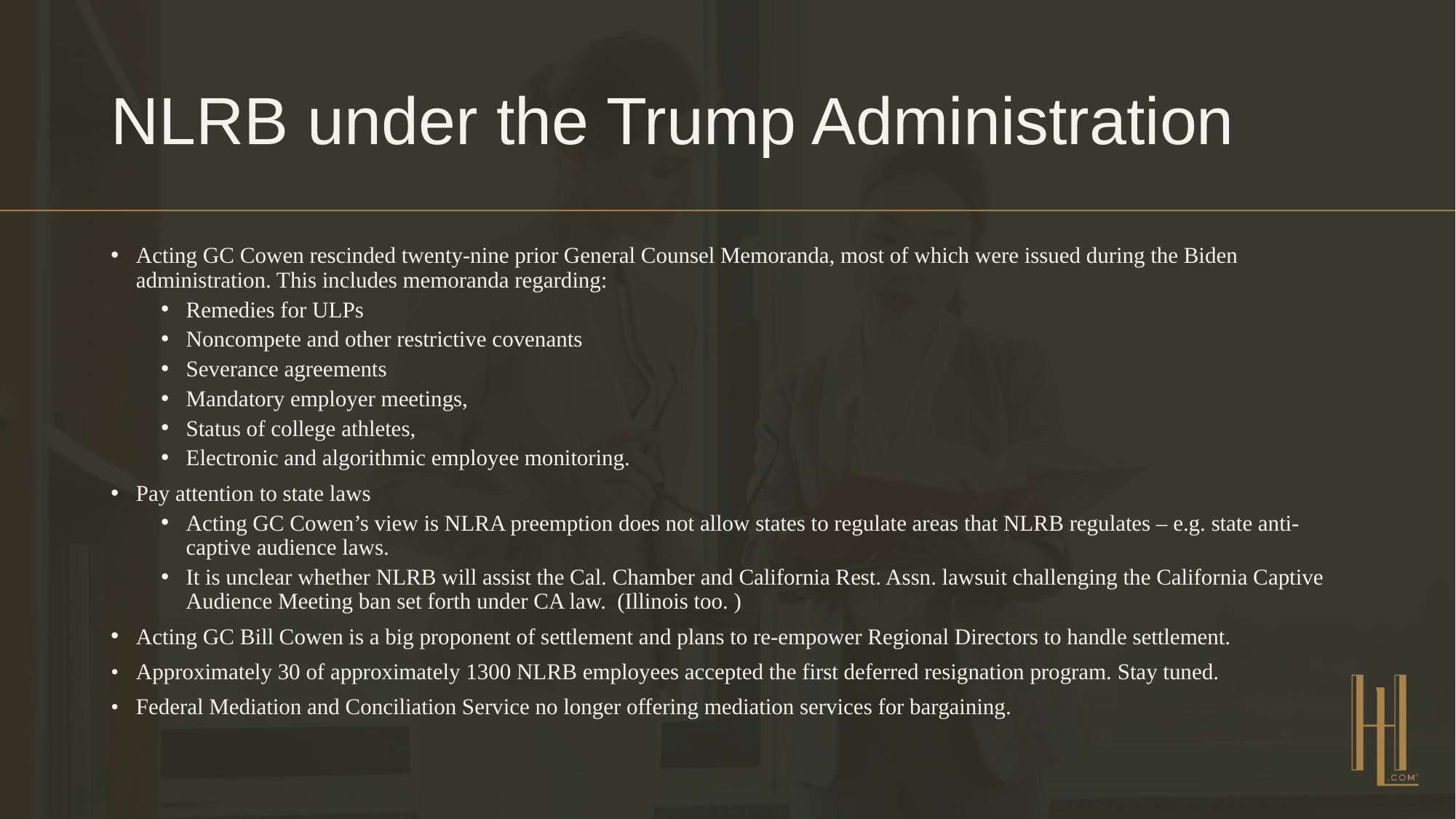

# NLRB under the Trump Administration
Acting GC Cowen rescinded twenty-nine prior General Counsel Memoranda, most of which were issued during the Biden administration. This includes memoranda regarding:
Remedies for ULPs
Noncompete and other restrictive covenants
Severance agreements
Mandatory employer meetings,
Status of college athletes,
Electronic and algorithmic employee monitoring.
Pay attention to state laws
Acting GC Cowen’s view is NLRA preemption does not allow states to regulate areas that NLRB regulates – e.g. state anti-captive audience laws.
It is unclear whether NLRB will assist the Cal. Chamber and California Rest. Assn. lawsuit challenging the California Captive Audience Meeting ban set forth under CA law.  (Illinois too. )
Acting GC Bill Cowen is a big proponent of settlement and plans to re-empower Regional Directors to handle settlement.
•	Approximately 30 of approximately 1300 NLRB employees accepted the first deferred resignation program. Stay tuned.
•	Federal Mediation and Conciliation Service no longer offering mediation services for bargaining.